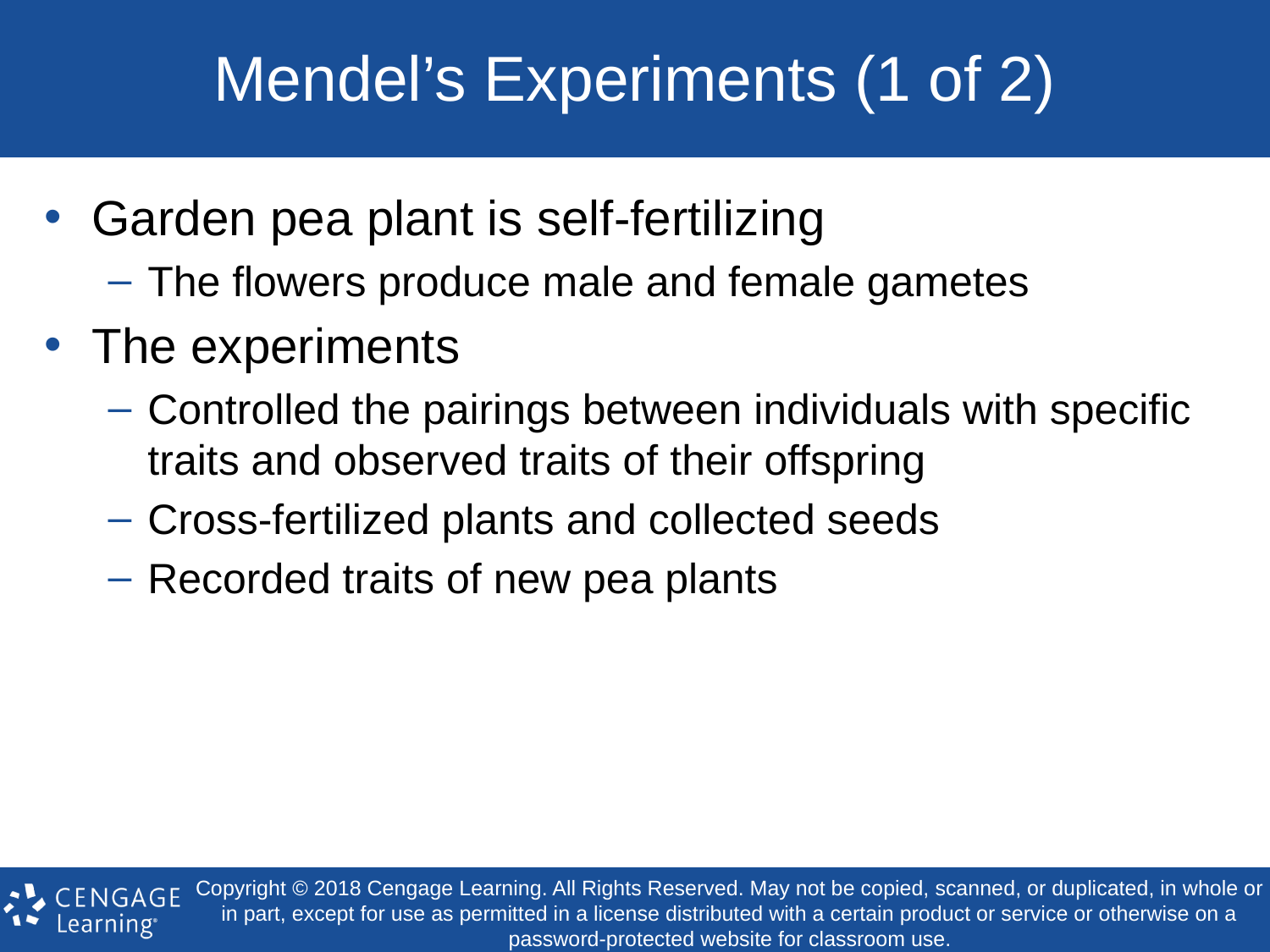

# Mendel’s Experiments (1 of 2)
Garden pea plant is self-fertilizing
The flowers produce male and female gametes
The experiments
Controlled the pairings between individuals with specific traits and observed traits of their offspring
Cross-fertilized plants and collected seeds
Recorded traits of new pea plants